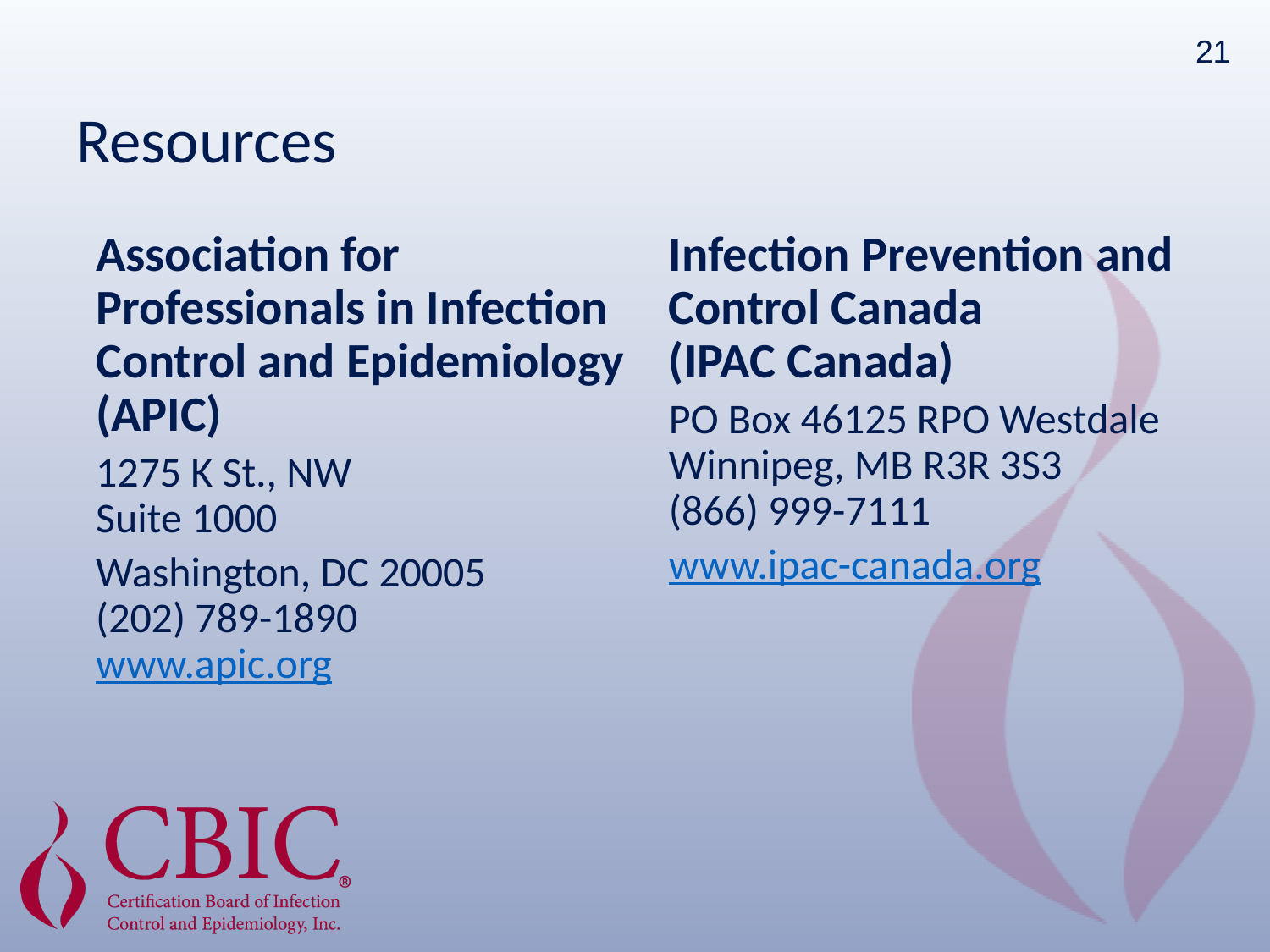

21
# Resources
Association for Professionals in Infection Control and Epidemiology (APIC)
1275 K St., NW
Suite 1000
Washington, DC 20005
(202) 789-1890
www.apic.org
Infection Prevention and Control Canada
(IPAC Canada)
PO Box 46125 RPO Westdale
Winnipeg, MB R3R 3S3
(866) 999-7111
www.ipac-canada.org